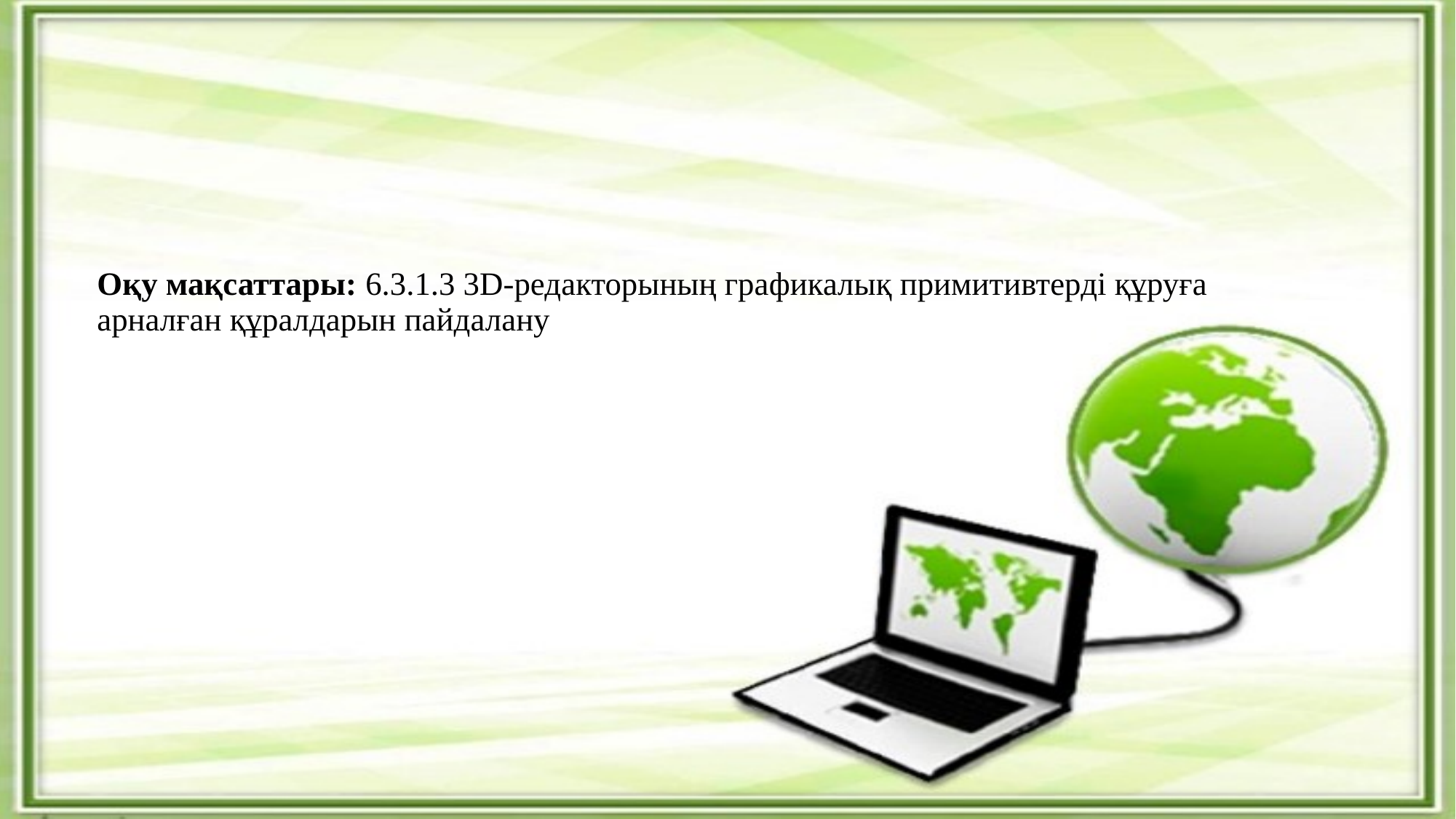

# Оқу мақсаттары: 6.3.1.3 3D-редакторының графикалық примитивтерді құруға арналған құралдарын пайдалану